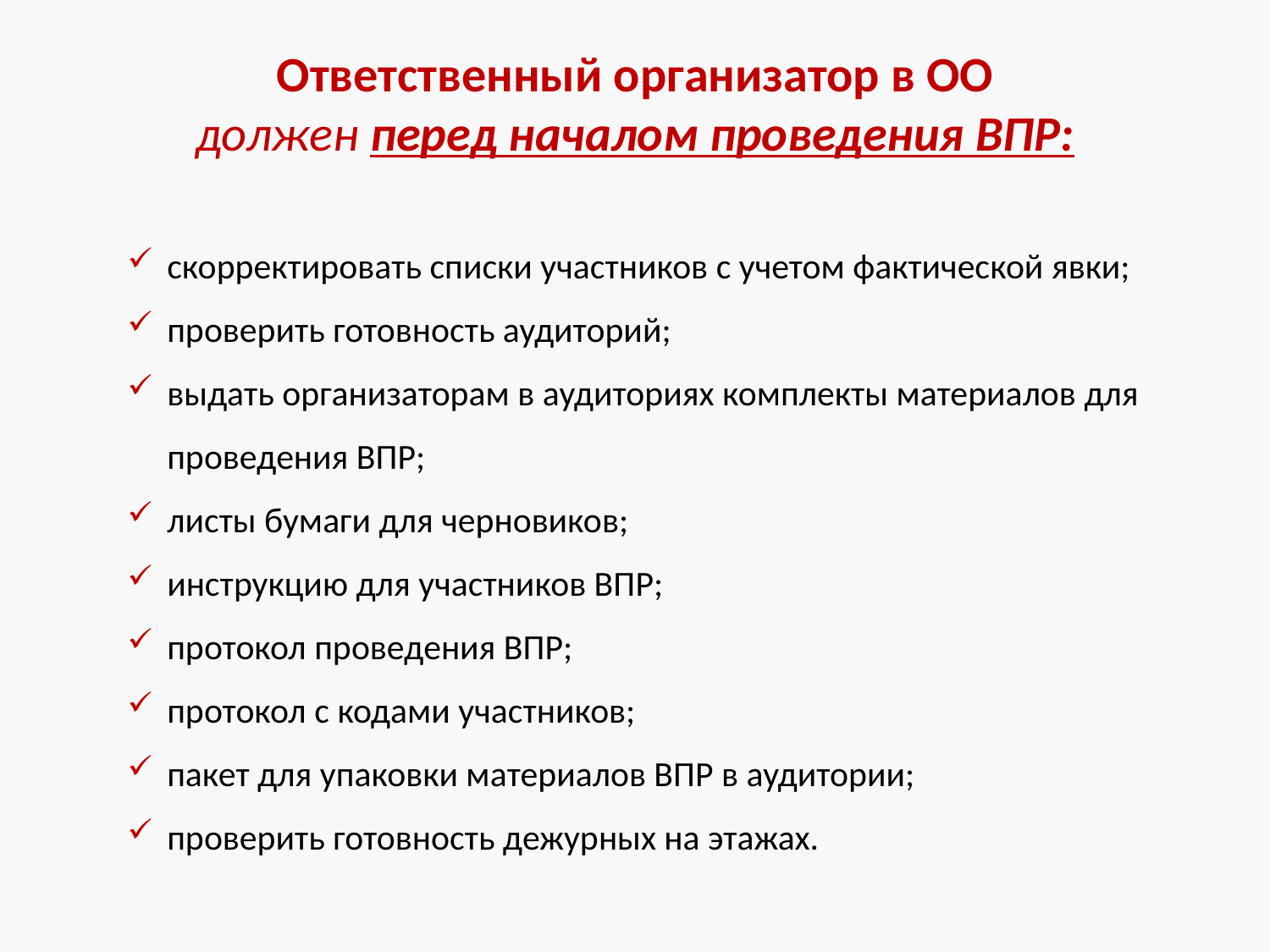

# Ответственный организатор в ОО должен перед началом проведения ВПР:
скорректировать списки участников с учетом фактической явки;
проверить готовность аудиторий;
выдать организаторам в аудиториях комплекты материалов для проведения ВПР;
листы бумаги для черновиков;
инструкцию для участников ВПР;
протокол проведения ВПР;
протокол с кодами участников;
пакет для упаковки материалов ВПР в аудитории;
проверить готовность дежурных на этажах.